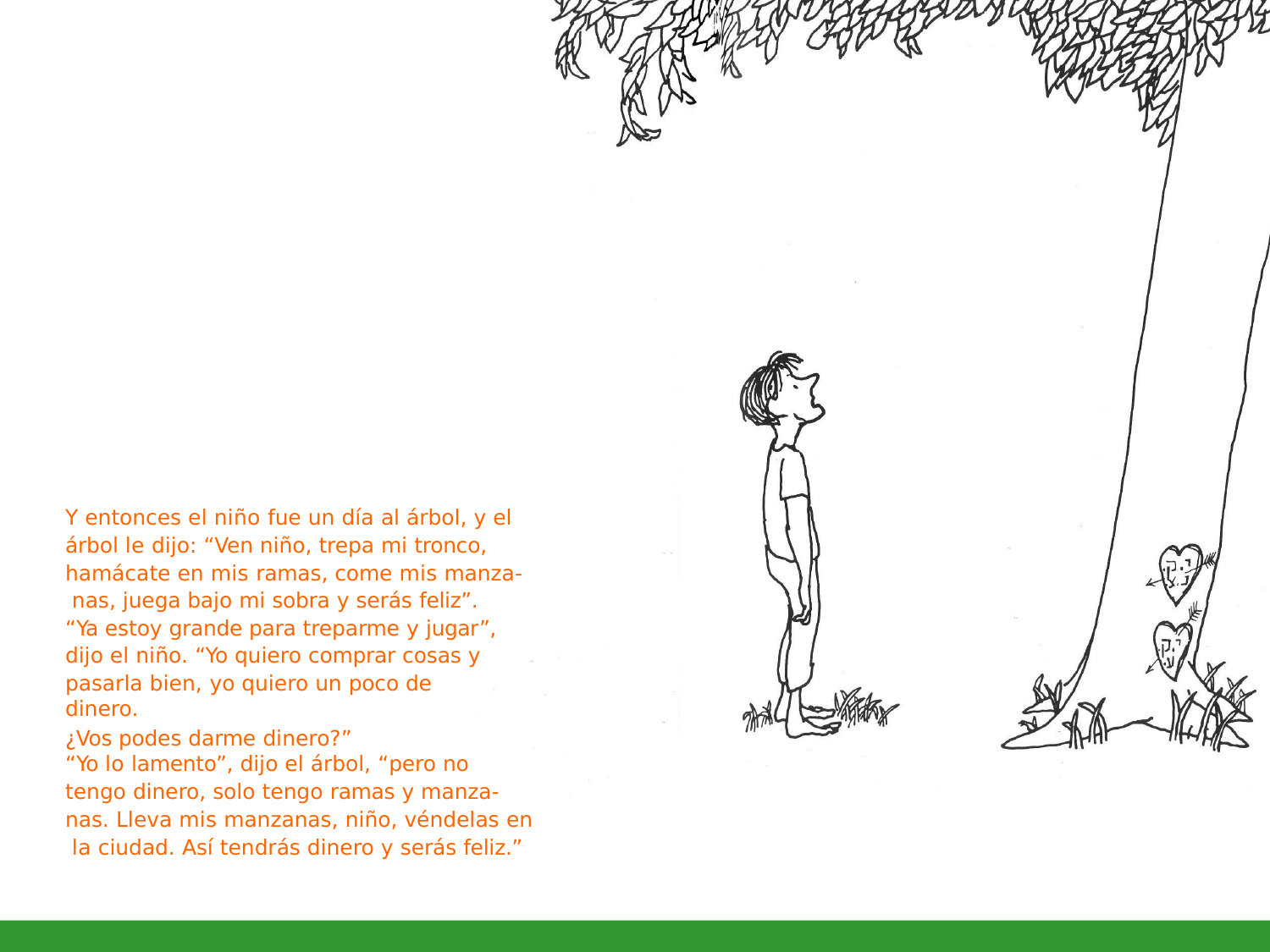

Y entonces el niño fue un día al árbol, y el  árbol le dijo: “Ven niño, trepa mi tronco,  hamácate en mis ramas, come mis manza-  nas, juega bajo mi sobra y serás feliz”.
“Ya estoy grande para treparme y jugar”,  dijo el niño. “Yo quiero comprar cosas y
pasarla bien, yo quiero un poco de dinero.
¿Vos podes darme dinero?”
“Yo lo lamento”, dijo el árbol, “pero no
tengo dinero, solo tengo ramas y manza-  nas. Lleva mis manzanas, niño, véndelas en  la ciudad. Así tendrás dinero y serás feliz.”